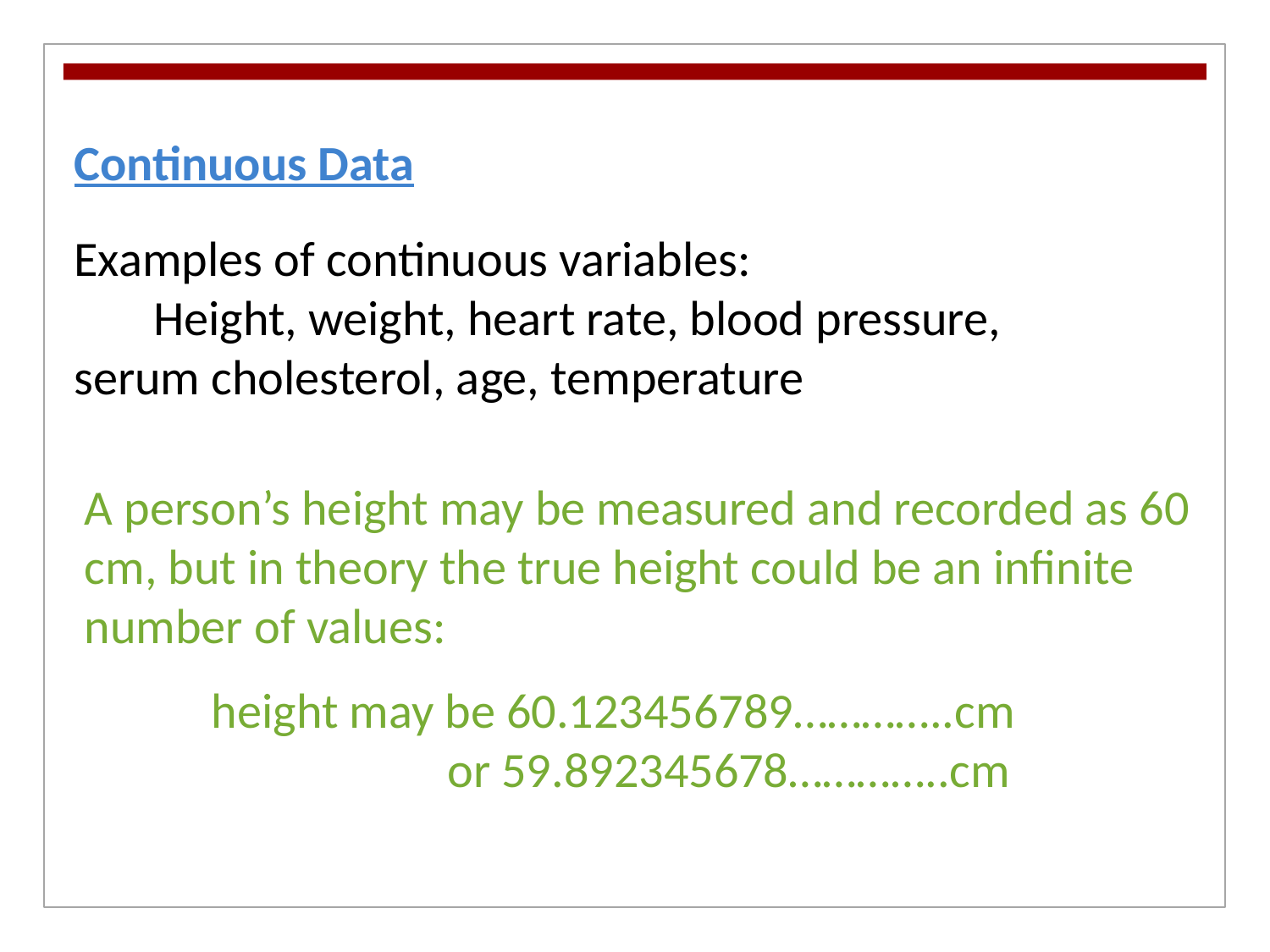

Continuous Data
Examples of continuous variables:
  	Height, weight, heart rate, blood pressure, 	serum cholesterol, age, temperature
A person’s height may be measured and recorded as 60 cm, but in theory the true height could be an infinite number of values:
		height may be 60.123456789…………..cm
		                     or 59.892345678…………..cm